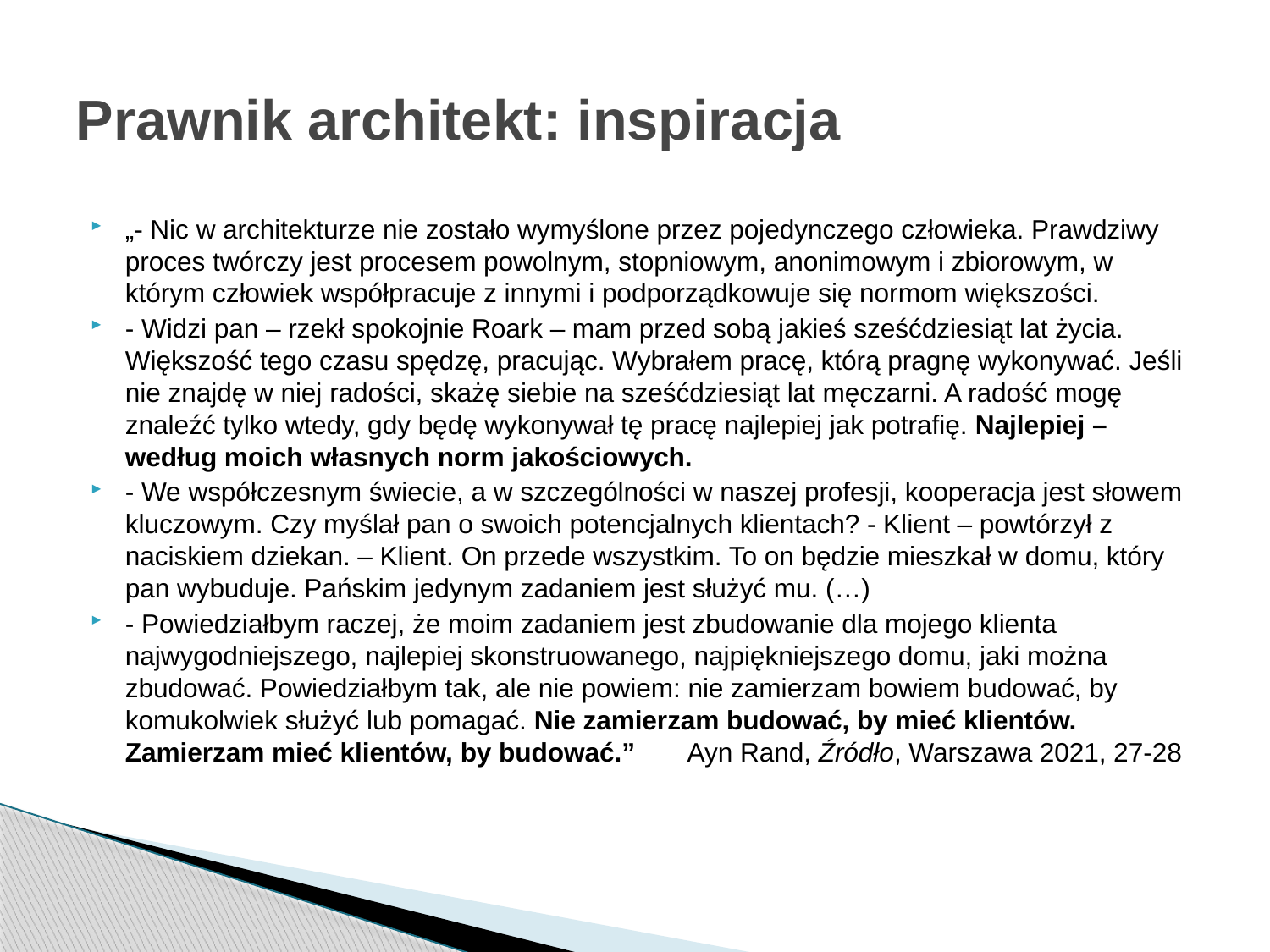

# Prawnik architekt: inspiracja
„- Nic w architekturze nie zostało wymyślone przez pojedynczego człowieka. Prawdziwy proces twórczy jest procesem powolnym, stopniowym, anonimowym i zbiorowym, w którym człowiek współpracuje z innymi i podporządkowuje się normom większości.
- Widzi pan – rzekł spokojnie Roark – mam przed sobą jakieś sześćdziesiąt lat życia. Większość tego czasu spędzę, pracując. Wybrałem pracę, którą pragnę wykonywać. Jeśli nie znajdę w niej radości, skażę siebie na sześćdziesiąt lat męczarni. A radość mogę znaleźć tylko wtedy, gdy będę wykonywał tę pracę najlepiej jak potrafię. Najlepiej – według moich własnych norm jakościowych.
- We współczesnym świecie, a w szczególności w naszej profesji, kooperacja jest słowem kluczowym. Czy myślał pan o swoich potencjalnych klientach? - Klient – powtórzył z naciskiem dziekan. – Klient. On przede wszystkim. To on będzie mieszkał w domu, który pan wybuduje. Pańskim jedynym zadaniem jest służyć mu. (…)
- Powiedziałbym raczej, że moim zadaniem jest zbudowanie dla mojego klienta najwygodniejszego, najlepiej skonstruowanego, najpiękniejszego domu, jaki można zbudować. Powiedziałbym tak, ale nie powiem: nie zamierzam bowiem budować, by komukolwiek służyć lub pomagać. Nie zamierzam budować, by mieć klientów. Zamierzam mieć klientów, by budować.”       Ayn Rand, Źródło, Warszawa 2021, 27-28